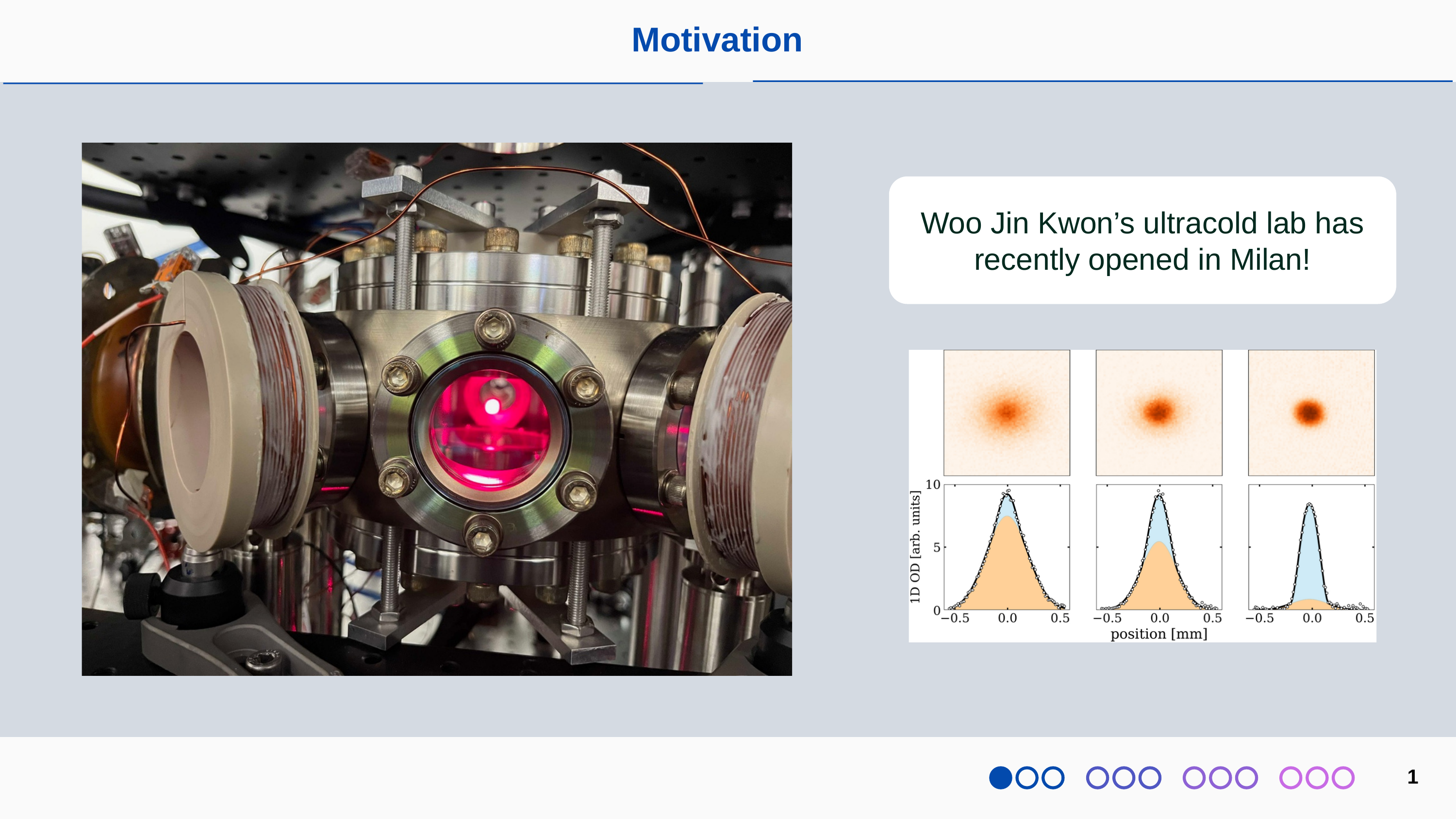

Motivation

Woo Jin Kwon’s ultracold lab has recently opened in Milan!

1